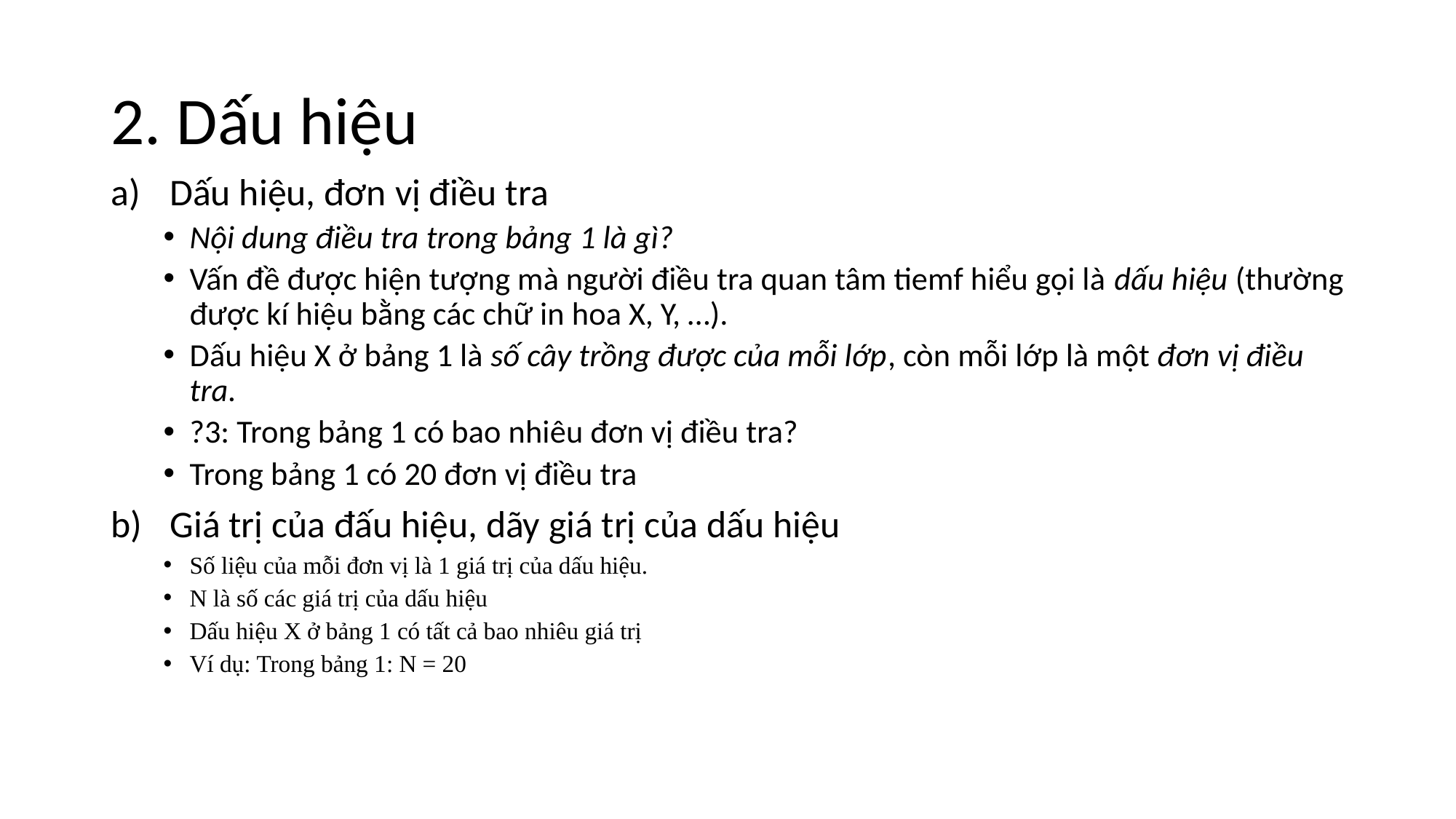

# 2. Dấu hiệu
Dấu hiệu, đơn vị điều tra
Nội dung điều tra trong bảng 1 là gì?
Vấn đề được hiện tượng mà người điều tra quan tâm tiemf hiểu gọi là dấu hiệu (thường được kí hiệu bằng các chữ in hoa X, Y, …).
Dấu hiệu X ở bảng 1 là số cây trồng được của mỗi lớp, còn mỗi lớp là một đơn vị điều tra.
?3: Trong bảng 1 có bao nhiêu đơn vị điều tra?
Trong bảng 1 có 20 đơn vị điều tra
Giá trị của đấu hiệu, dãy giá trị của dấu hiệu
Số liệu của mỗi đơn vị là 1 giá trị của dấu hiệu.
N là số các giá trị của dấu hiệu
Dấu hiệu X ở bảng 1 có tất cả bao nhiêu giá trị
Ví dụ: Trong bảng 1: N = 20